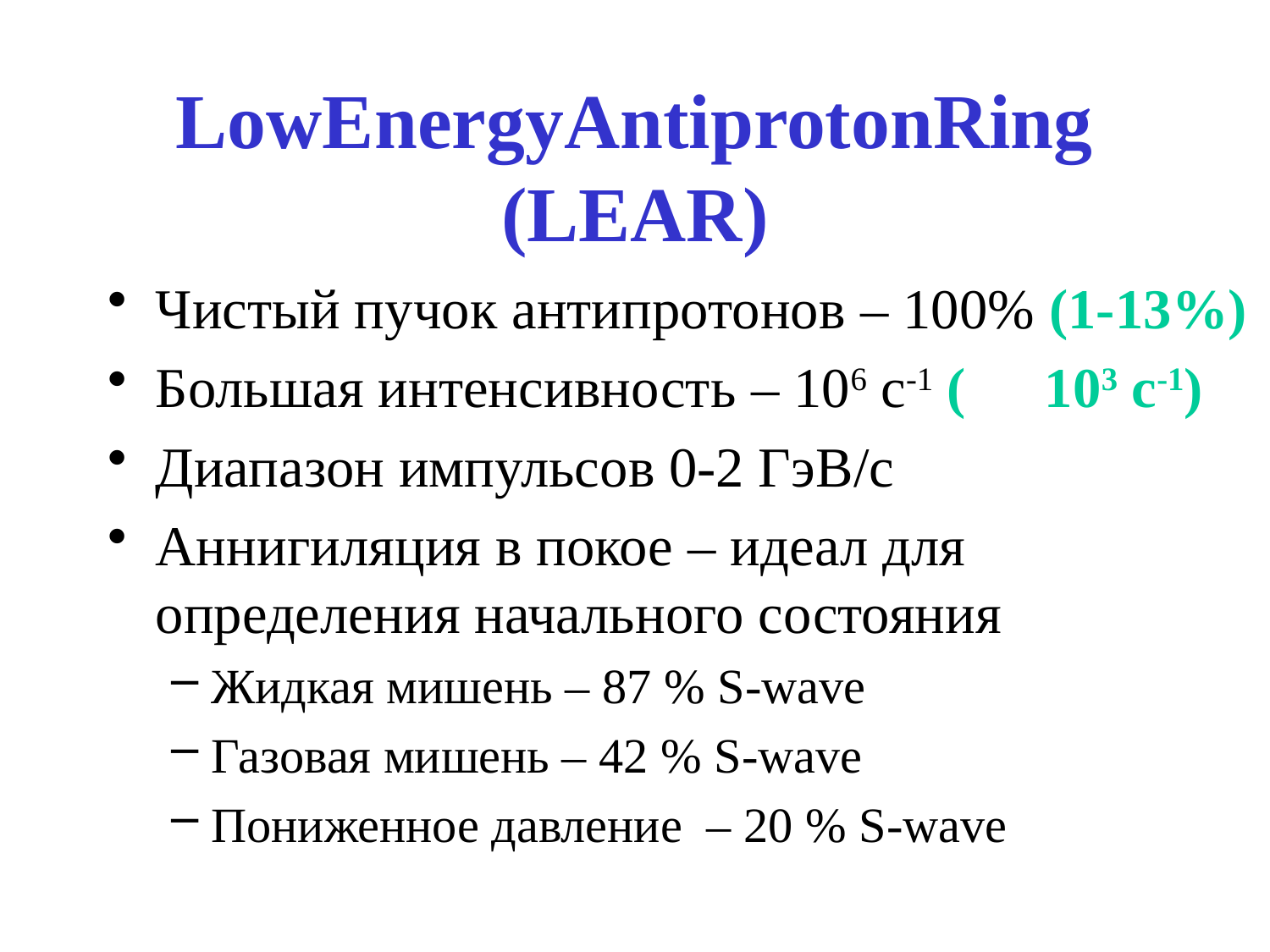

# LowEnergyAntiprotonRing (LEAR)
Чистый пучок антипротонов – 100% (1-13%)
Большая интенсивность – 106 c-1 (	103 c-1)
Диапазон импульсов 0-2 ГэВ/c
Аннигиляция в покое – идеал для определения начального состояния
Жидкая мишень – 87 % S-wave
Газовая мишень – 42 % S-wave
Пониженное давление  – 20 % S-wave